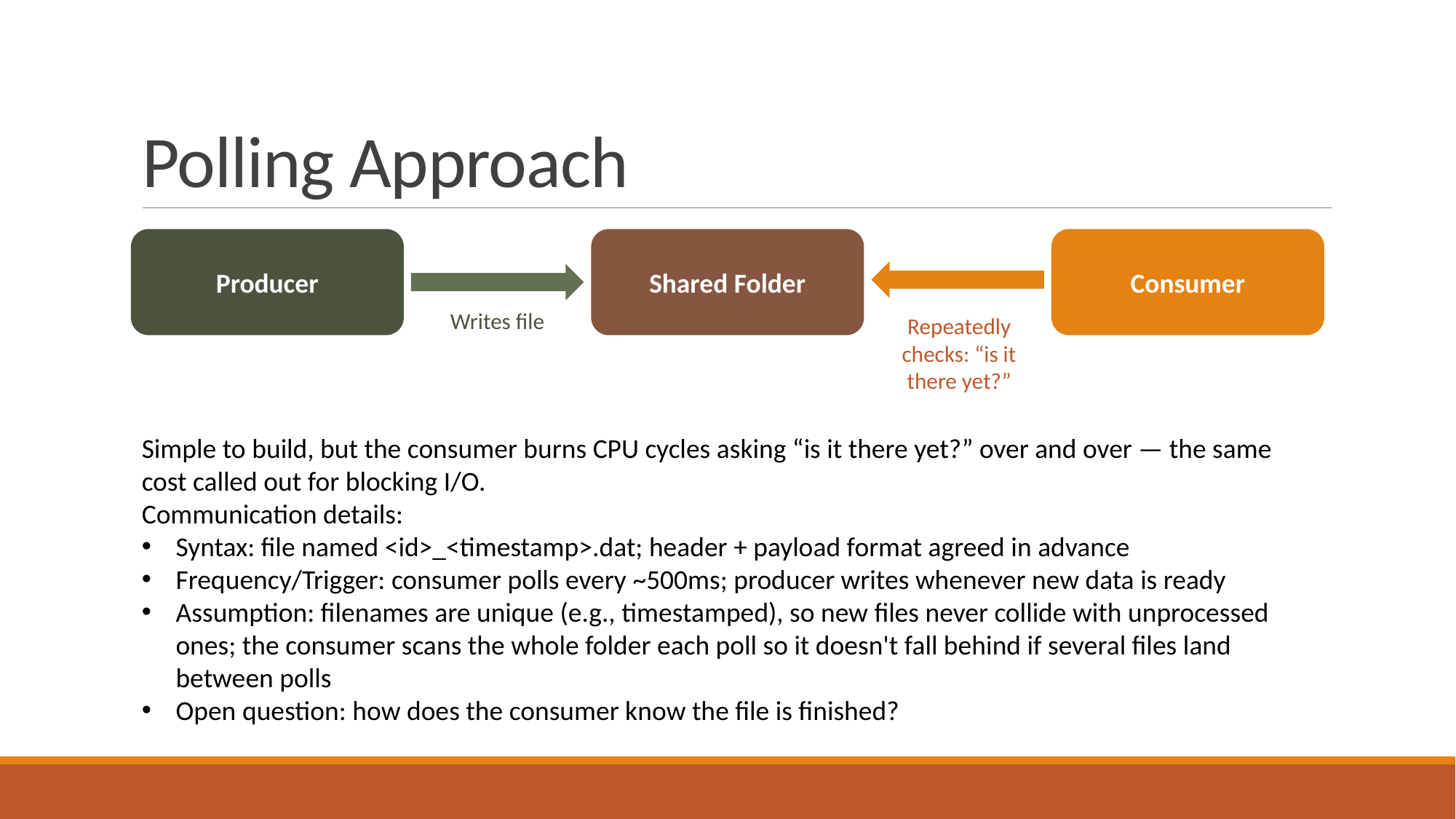

# Polling Approach
Producer
Shared Folder
Consumer

Writes file
Repeatedly checks: “is it there yet?”
Simple to build, but the consumer burns CPU cycles asking “is it there yet?” over and over — the same cost called out for blocking I/O.
Communication details:
Syntax: file named <id>_<timestamp>.dat; header + payload format agreed in advance
Frequency/Trigger: consumer polls every ~500ms; producer writes whenever new data is ready
Assumption: filenames are unique (e.g., timestamped), so new files never collide with unprocessed ones; the consumer scans the whole folder each poll so it doesn't fall behind if several files land between polls
Open question: how does the consumer know the file is finished?